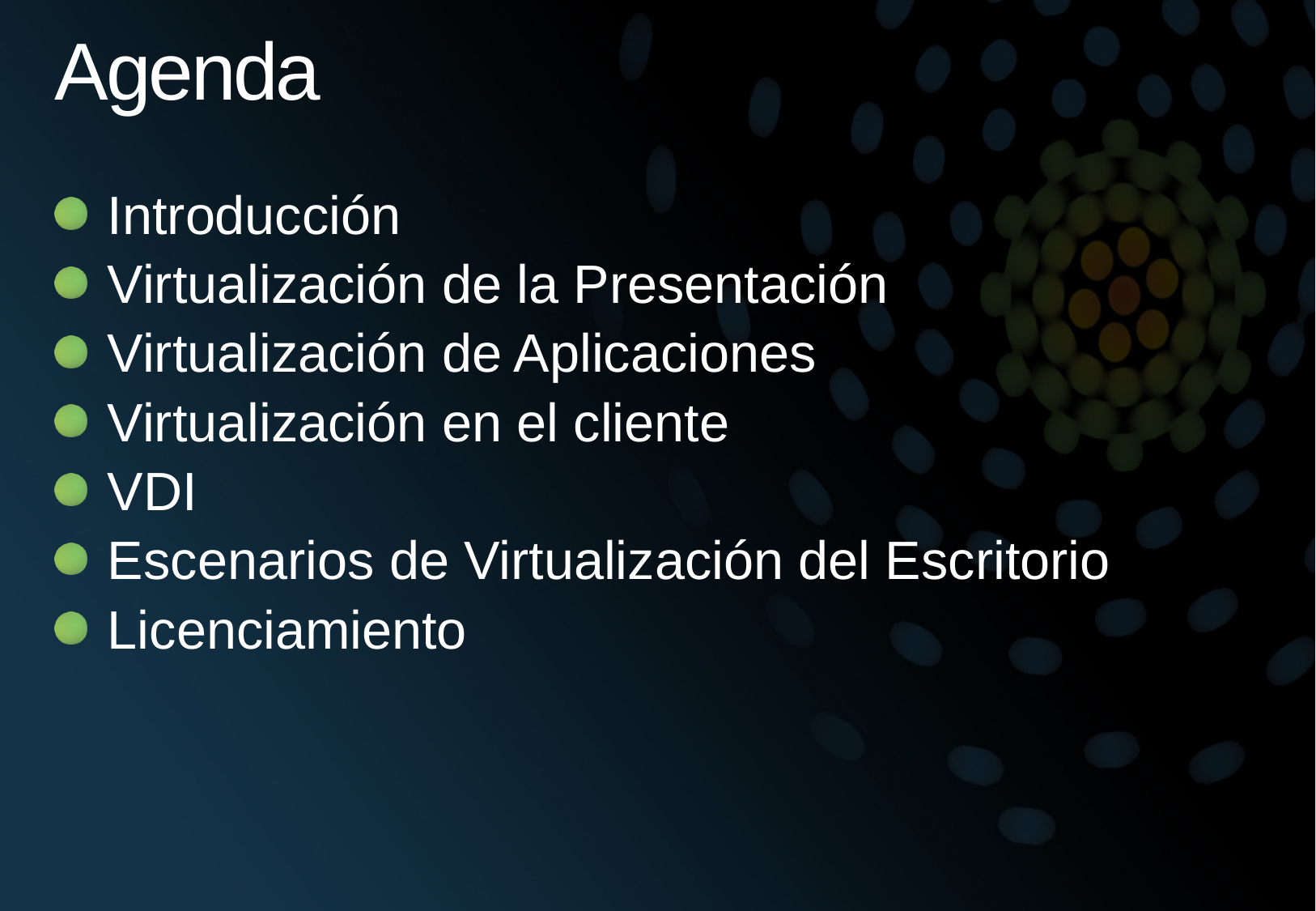

# Agenda
Introducción
Virtualización de la Presentación
Virtualización de Aplicaciones
Virtualización en el cliente
VDI
Escenarios de Virtualización del Escritorio
Licenciamiento